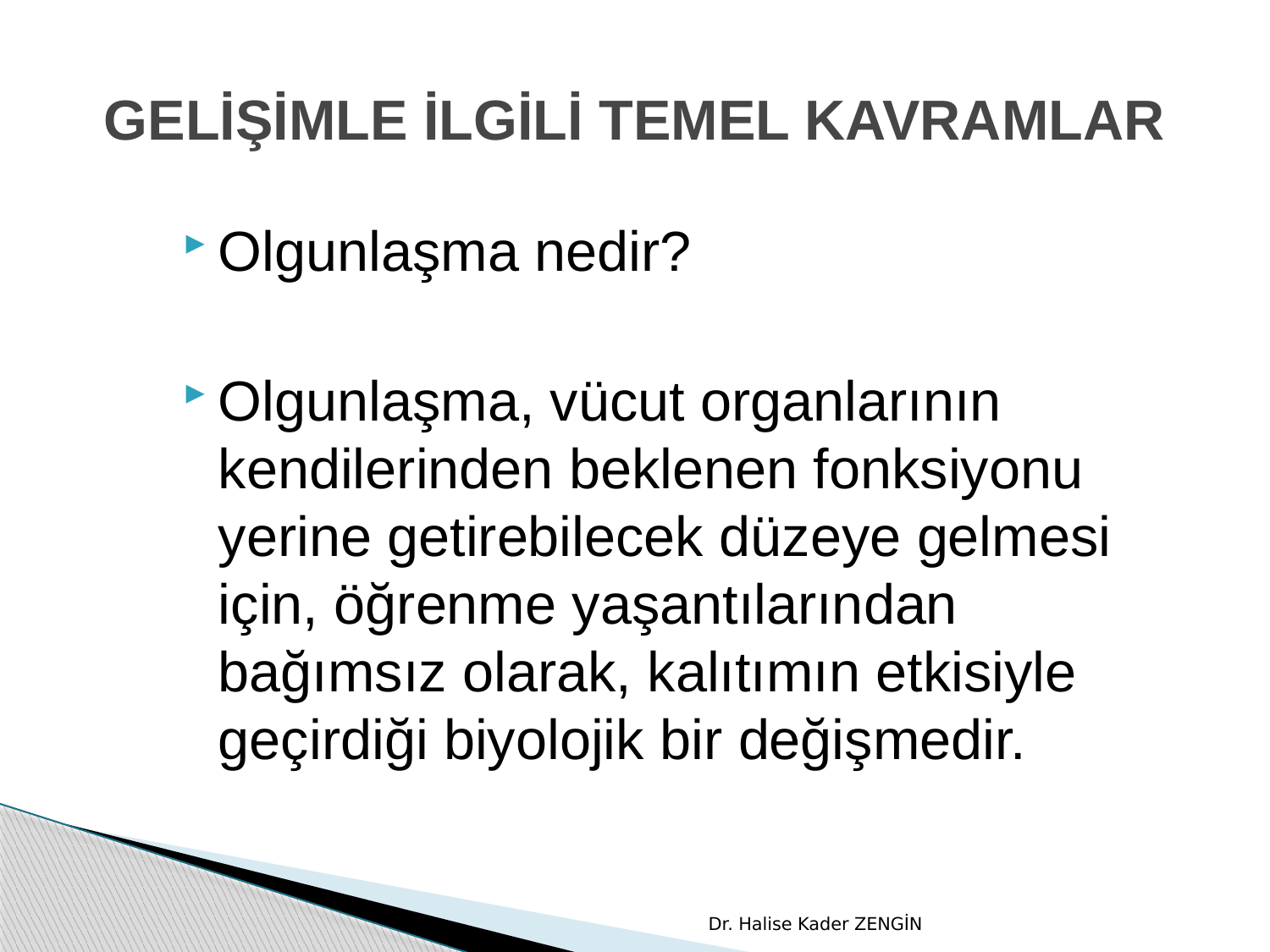

# GELİŞİMLE İLGİLİ TEMEL KAVRAMLAR
Olgunlaşma nedir?

Olgunlaşma, vücut organlarının kendilerinden beklenen fonksiyonu yerine getirebilecek düzeye gelmesi için, öğrenme yaşantılarından bağımsız olarak, kalıtımın etkisiyle geçirdiği biyolojik bir değişmedir.
Dr. Halise Kader ZENGİN